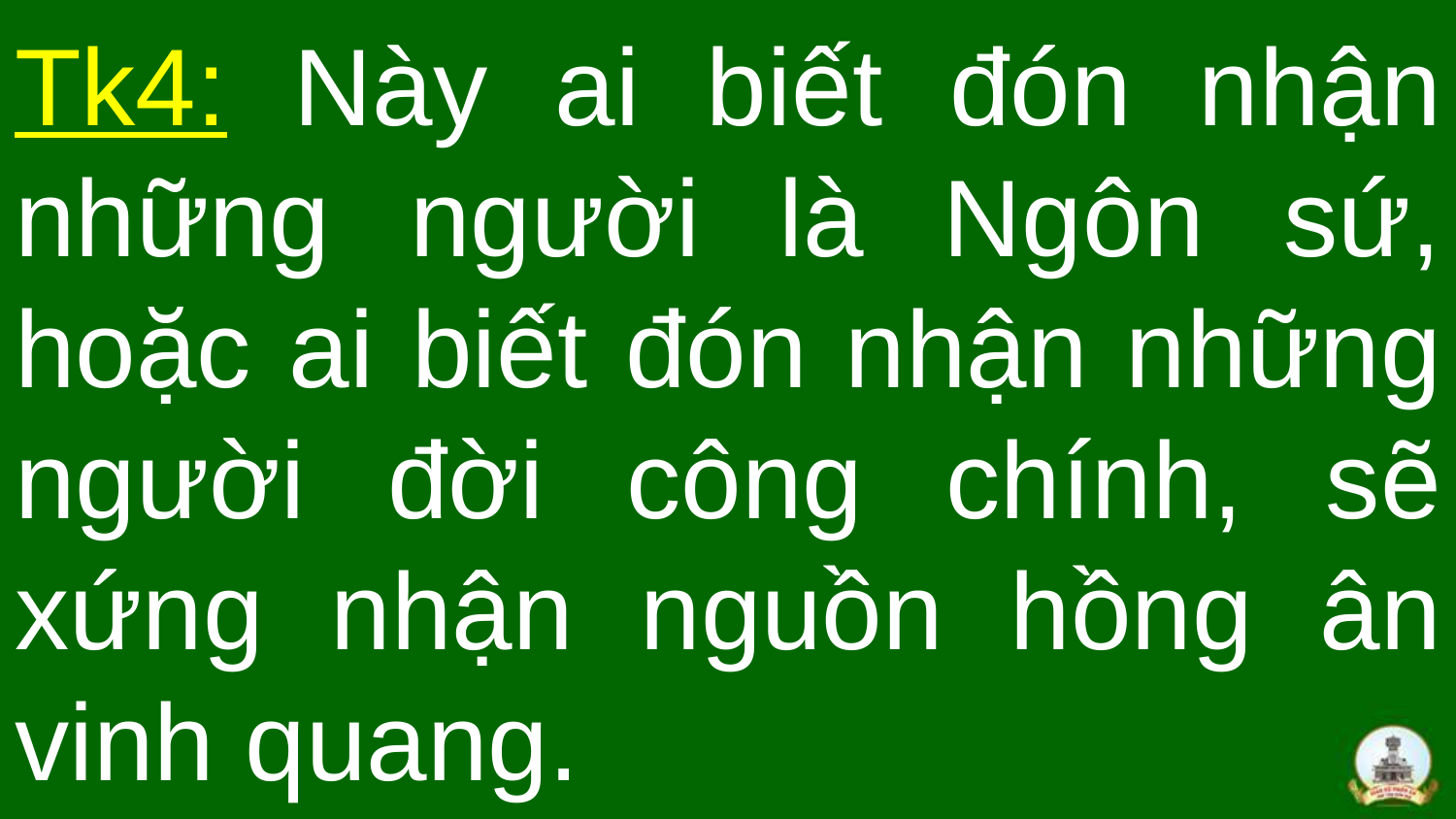

# Tk4: Này ai biết đón nhận những người là Ngôn sứ, hoặc ai biết đón nhận những người đời công chính, sẽ xứng nhận nguồn hồng ân vinh quang.